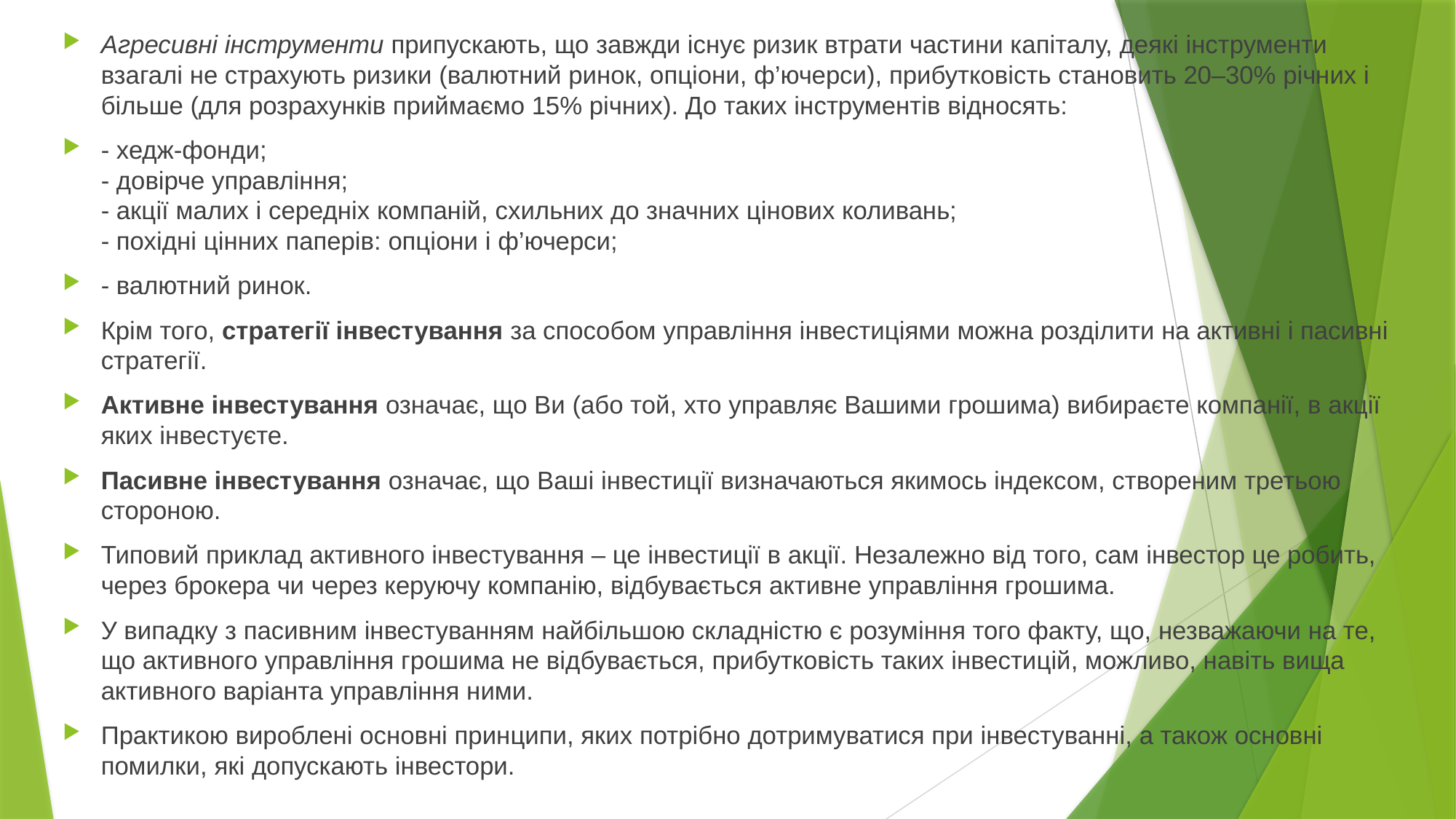

Агресивні інструменти припускають, що завжди існує ризик втрати частини капіталу, деякі інструменти взагалі не страхують ризики (валютний ринок, опціони, ф’ючерси), прибутковість становить 20–30% річних і більше (для розрахунків приймаємо 15% річних). До таких інструментів відносять:
- хедж-фонди;
- довірче управління;
- акції малих і середніх компаній, схильних до значних цінових коливань;
- похідні цінних паперів: опціони і ф’ючерси;
- валютний ринок.
Крім того, стратегії інвестування за способом управління інвестиціями можна розділити на активні і пасивні стратегії.
Активне інвестування означає, що Ви (або той, хто управляє Вашими грошима) вибираєте компанії, в акції яких інвестуєте.
Пасивне інвестування означає, що Ваші інвестиції визначаються якимось індексом, створеним третьою стороною.
Типовий приклад активного інвестування – це інвестиції в акції. Незалежно від того, сам інвестор це робить, через брокера чи через керуючу компанію, відбувається активне управління грошима.
У випадку з пасивним інвестуванням найбільшою складністю є розуміння того факту, що, незважаючи на те, що активного управління грошима не відбувається, прибутковість таких інвестицій, можливо, навіть вища активного варіанта управління ними.
Практикою вироблені основні принципи, яких потрібно дотримуватися при інвестуванні, а також основні помилки, які допускають інвестори.